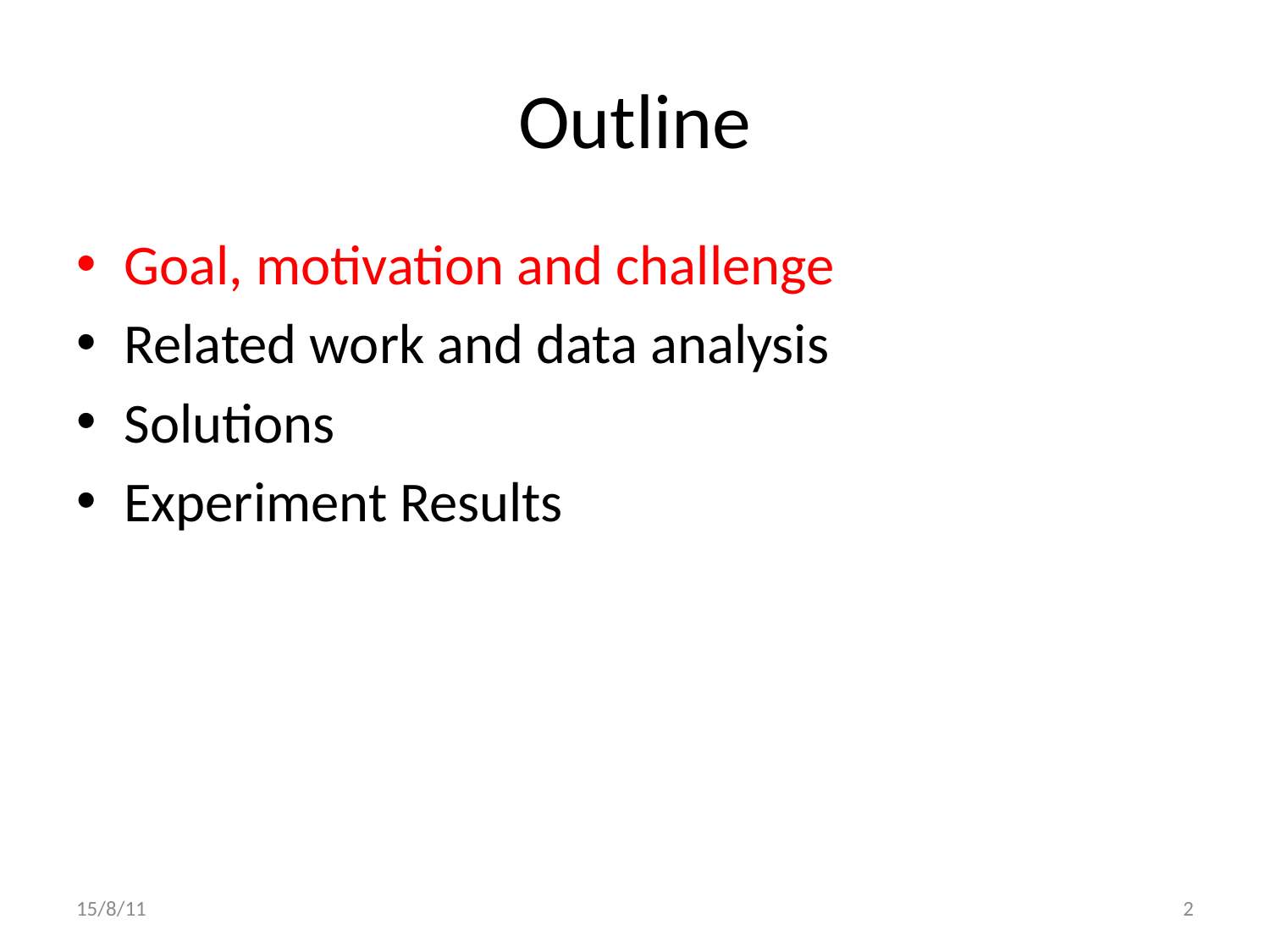

# Outline
Goal, motivation and challenge
Related work and data analysis
Solutions
Experiment Results
15/8/11
2